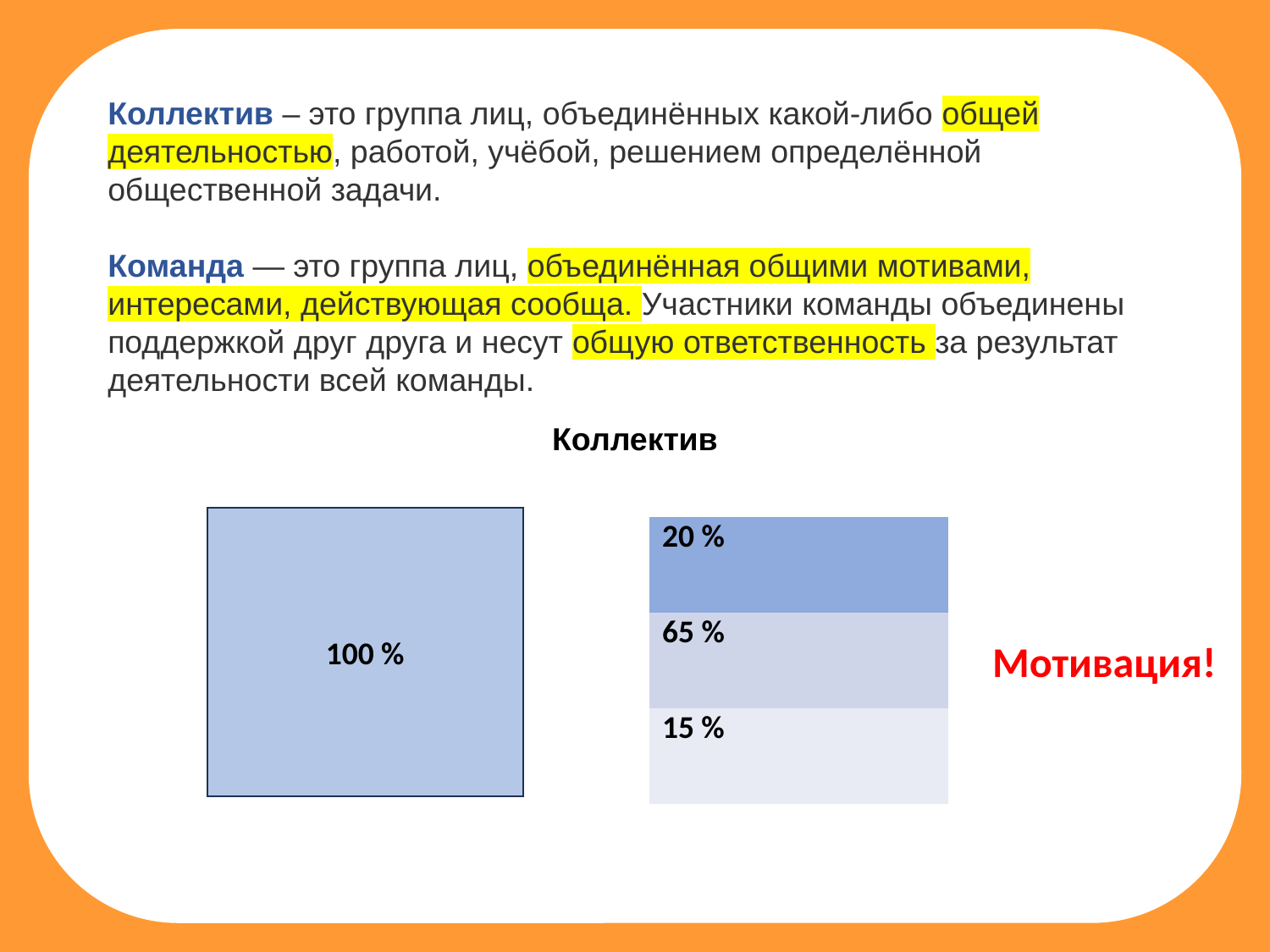

Коллектив

Коллектив – это группа лиц, объединённых какой-либо общей деятельностью, работой, учёбой, решением определённой общественной задачи.

Команда ― это группа лиц, объединённая общими мотивами, интересами, действующая сообща. Участники команды объединены поддержкой друг друга и несут общую ответственность за результат деятельности всей команды.

#

100 %
| 20 % |
| --- |
| 65 % |
| 15 % |
Мотивация!